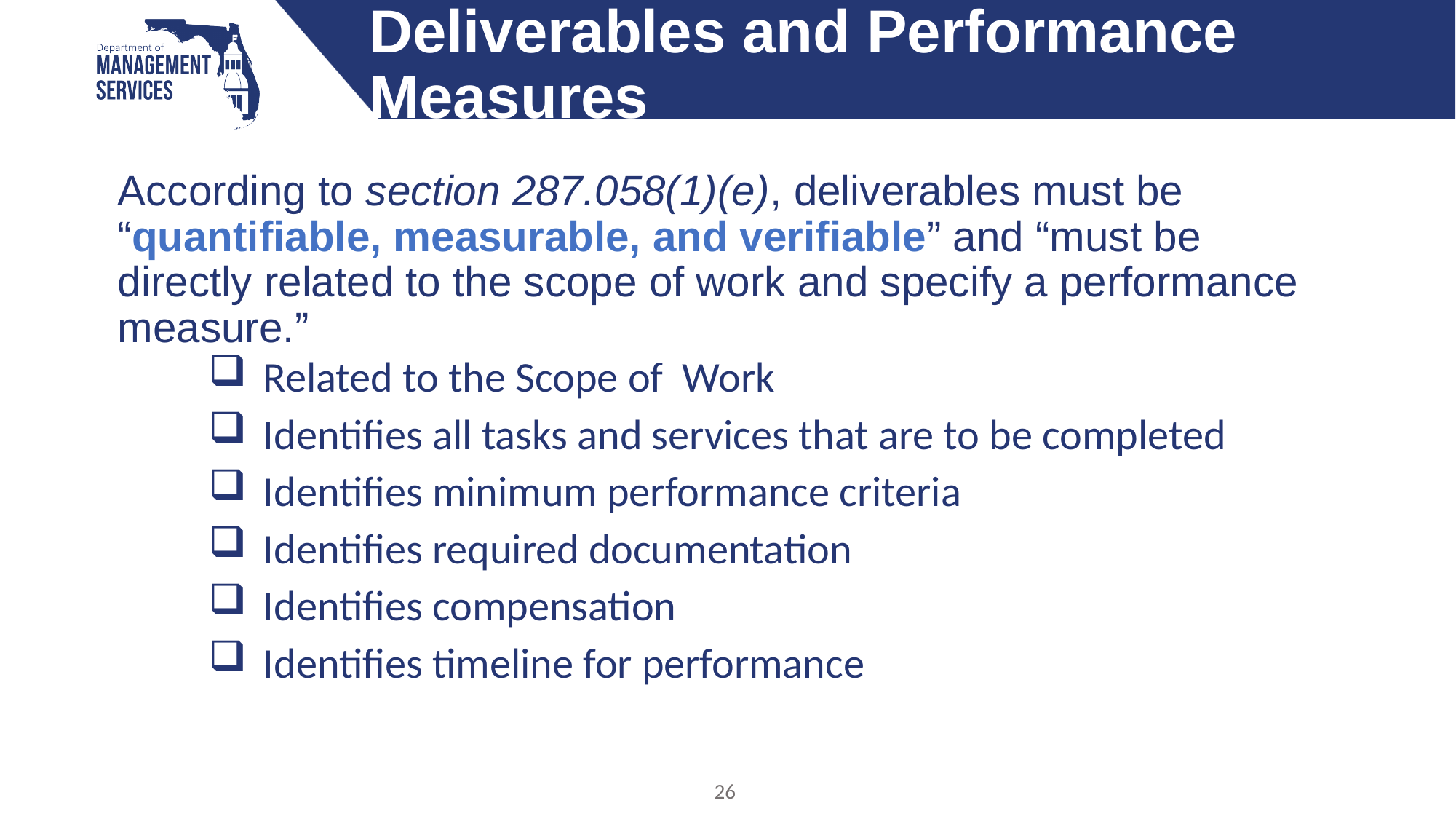

# Deliverables and Performance Measures
According to section 287.058(1)(e), deliverables must be “quantifiable, measurable, and verifiable” and “must be directly related to the scope of work and specify a performance measure.”

Related to the Scope of  Work
Identifies all tasks and services that are to be completed
Identifies minimum performance criteria
Identifies required documentation
Identifies compensation
Identifies timeline for performance

26